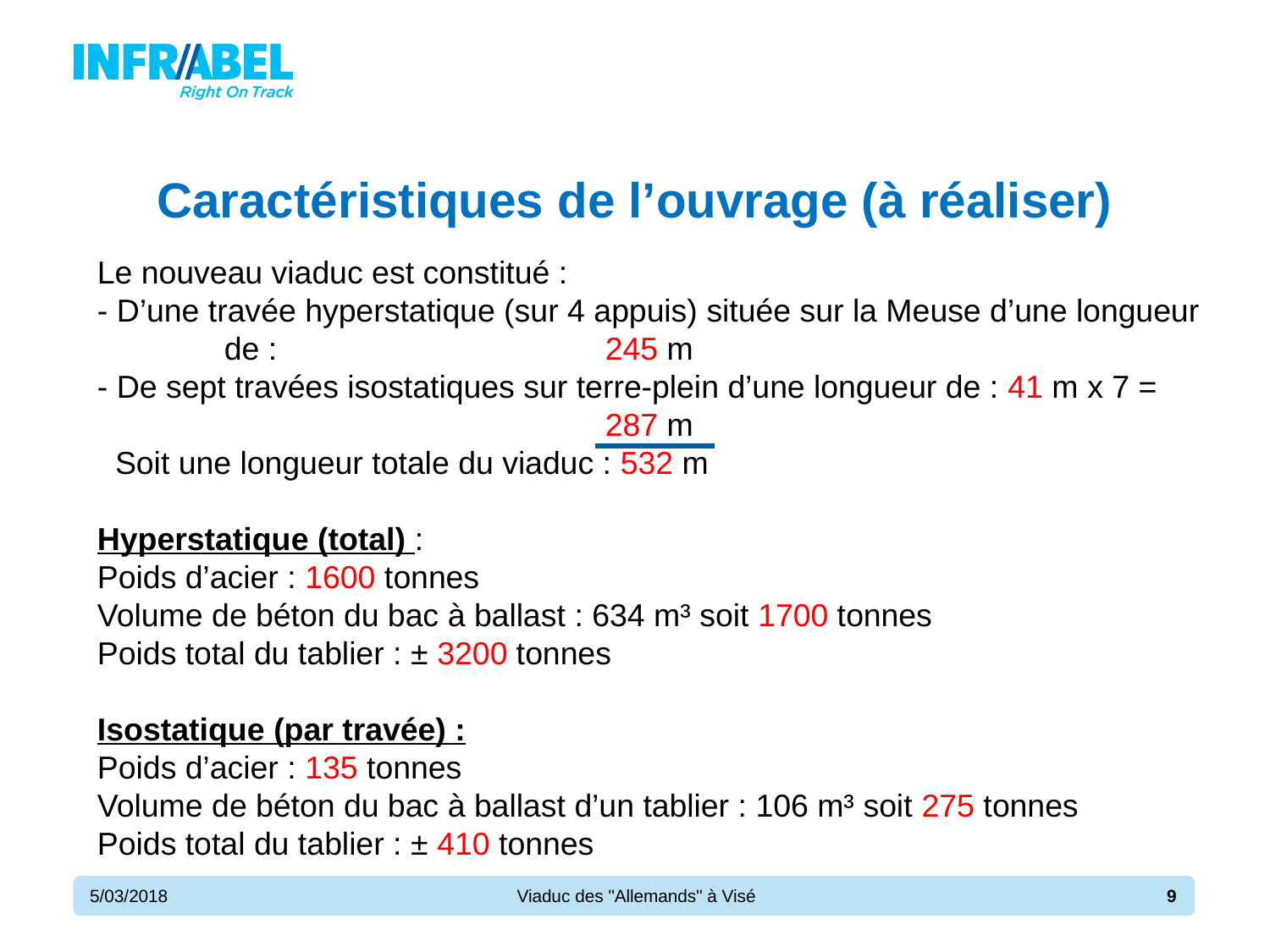

Caractéristiques de l’ouvrage (à réaliser)
Le nouveau viaduc est constitué :
- D’une travée hyperstatique (sur 4 appuis) située sur la Meuse d’une longueur 	de : 			245 m
- De sept travées isostatiques sur terre-plein d’une longueur de : 41 m x 7 = 				287 m
  Soit une longueur totale du viaduc : 532 m

Hyperstatique (total) :
Poids d’acier : 1600 tonnes
Volume de béton du bac à ballast : 634 m³ soit 1700 tonnes
Poids total du tablier : ± 3200 tonnes

Isostatique (par travée) :
Poids d’acier : 135 tonnes
Volume de béton du bac à ballast d’un tablier : 106 m³ soit 275 tonnes
Poids total du tablier : ± 410 tonnes

5/03/2018
Viaduc des "Allemands" à Visé
9